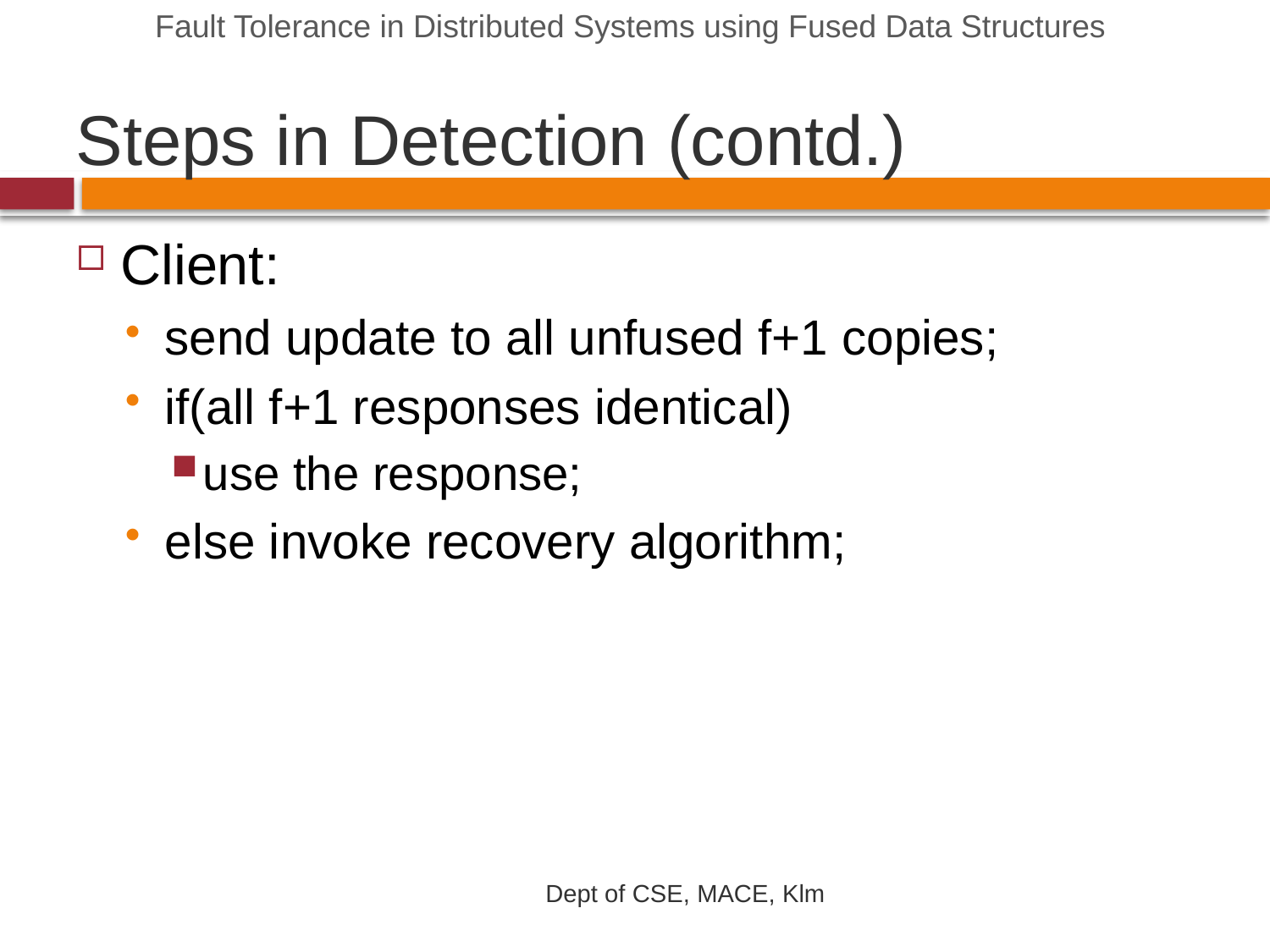

Fault Tolerance in Distributed Systems using Fused Data Structures
# Steps in Detection (contd.)
Client:
send update to all unfused f+1 copies;
if(all f+1 responses identical)
use the response;
else invoke recovery algorithm;

Dept of CSE, MACE, Klm